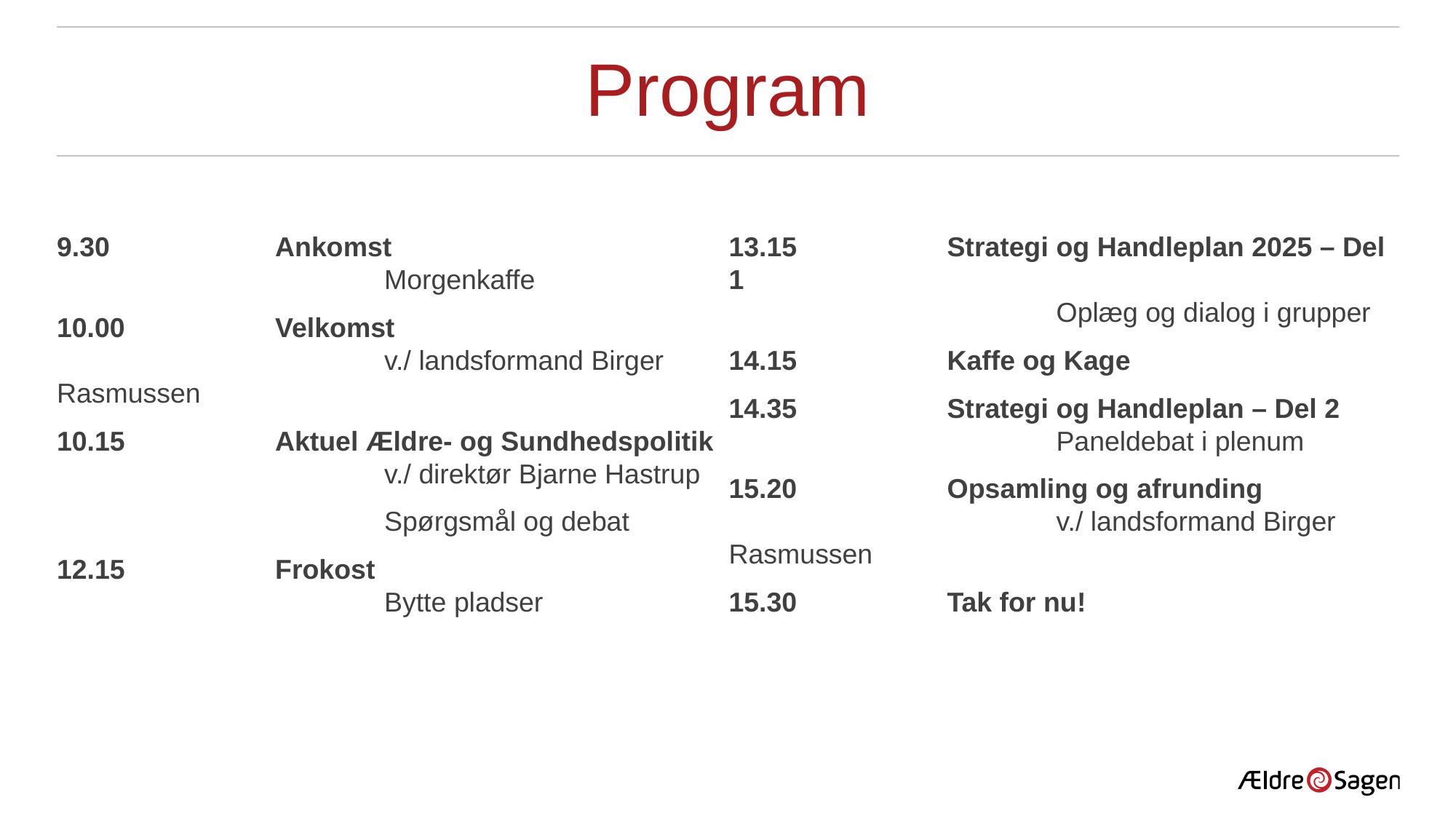

# Program
9.30		Ankomst
			Morgenkaffe
10.00		Velkomst
			v./ landsformand Birger Rasmussen
10.15		Aktuel Ældre- og Sundhedspolitik
			v./ direktør Bjarne Hastrup
			Spørgsmål og debat
12.15		Frokost
			Bytte pladser
13.15		Strategi og Handleplan 2025 – Del 1
			Oplæg og dialog i grupper
14.15		Kaffe og Kage
14.35		Strategi og Handleplan – Del 2
			Paneldebat i plenum
15.20		Opsamling og afrunding
			v./ landsformand Birger Rasmussen
15.30		Tak for nu!